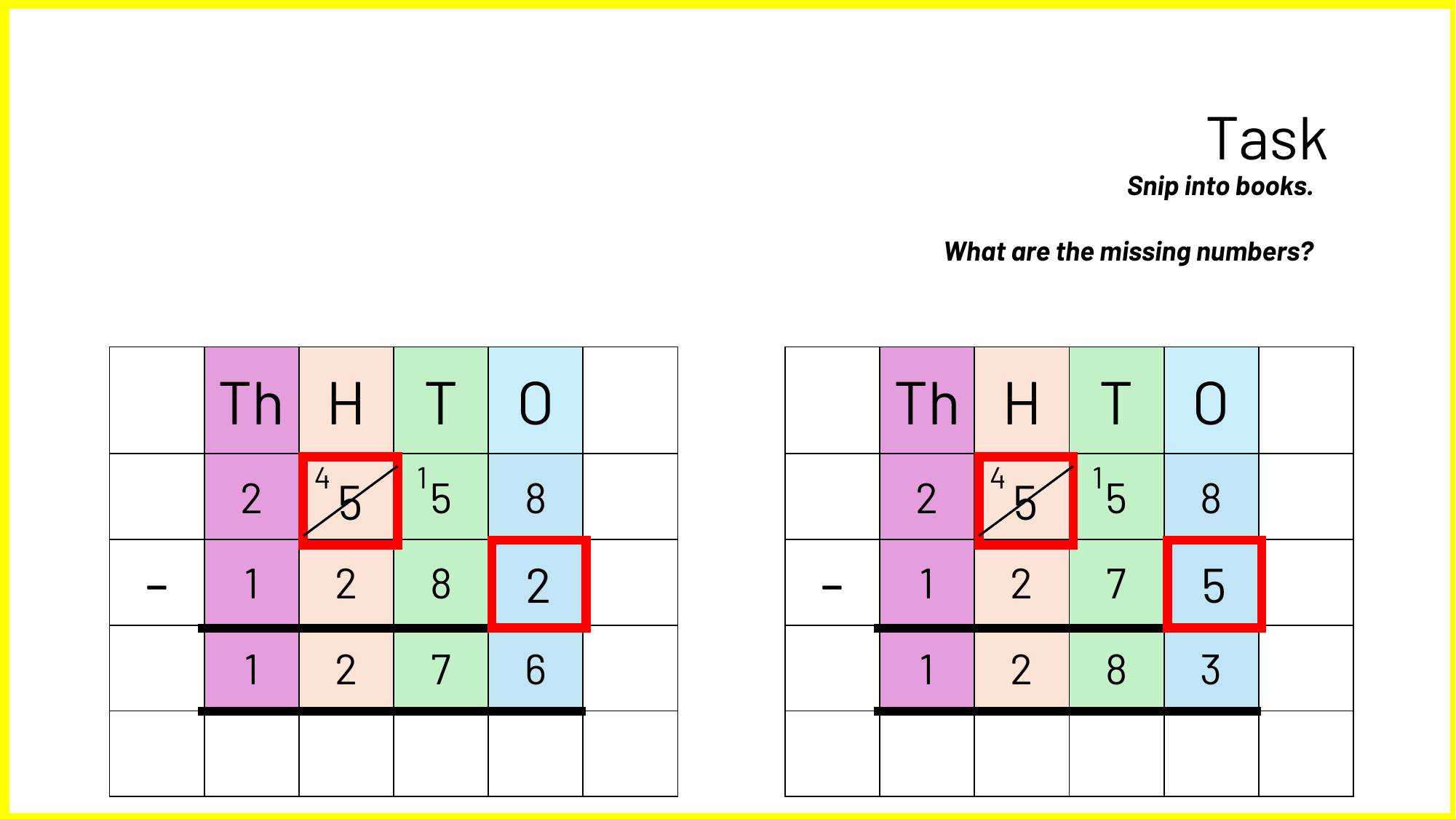

Task
Snip into books.

What are the missing numbers?
|  | Th | H | T | O |  |
| --- | --- | --- | --- | --- | --- |
|  | 2 |  | 5 | 8 |  |
| - | 1 | 2 | 8 |  |  |
|  | 1 | 2 | 7 | 6 |  |
|  |  |  |  |  |  |
|  | Th | H | T | O |  |
| --- | --- | --- | --- | --- | --- |
|  | 2 |  | 5 | 8 |  |
| - | 1 | 2 | 7 |  |  |
|  | 1 | 2 | 8 | 3 |  |
|  |  |  |  |  |  |
4
1
4
1

5
5

2
5